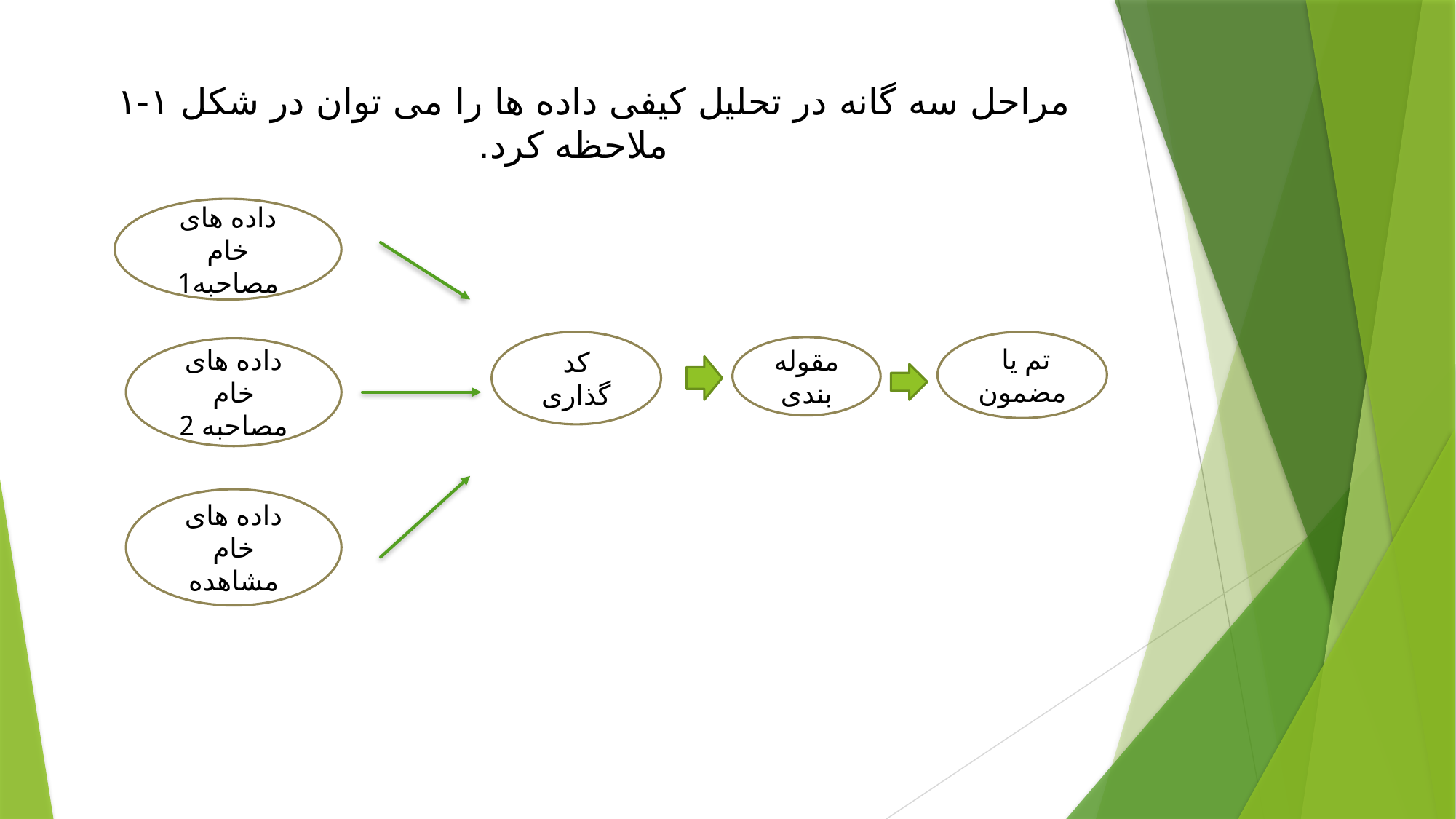

# مراحل سه گانه در تحلیل کیفی داده ها را می توان در شکل ۱-۱ ملاحظه کرد.

داده های خام مصاحبه1
کد گذاری
تم یا  مضمون
مقوله بندی
داده های خام مصاحبه 2

داده های خام مشاهده